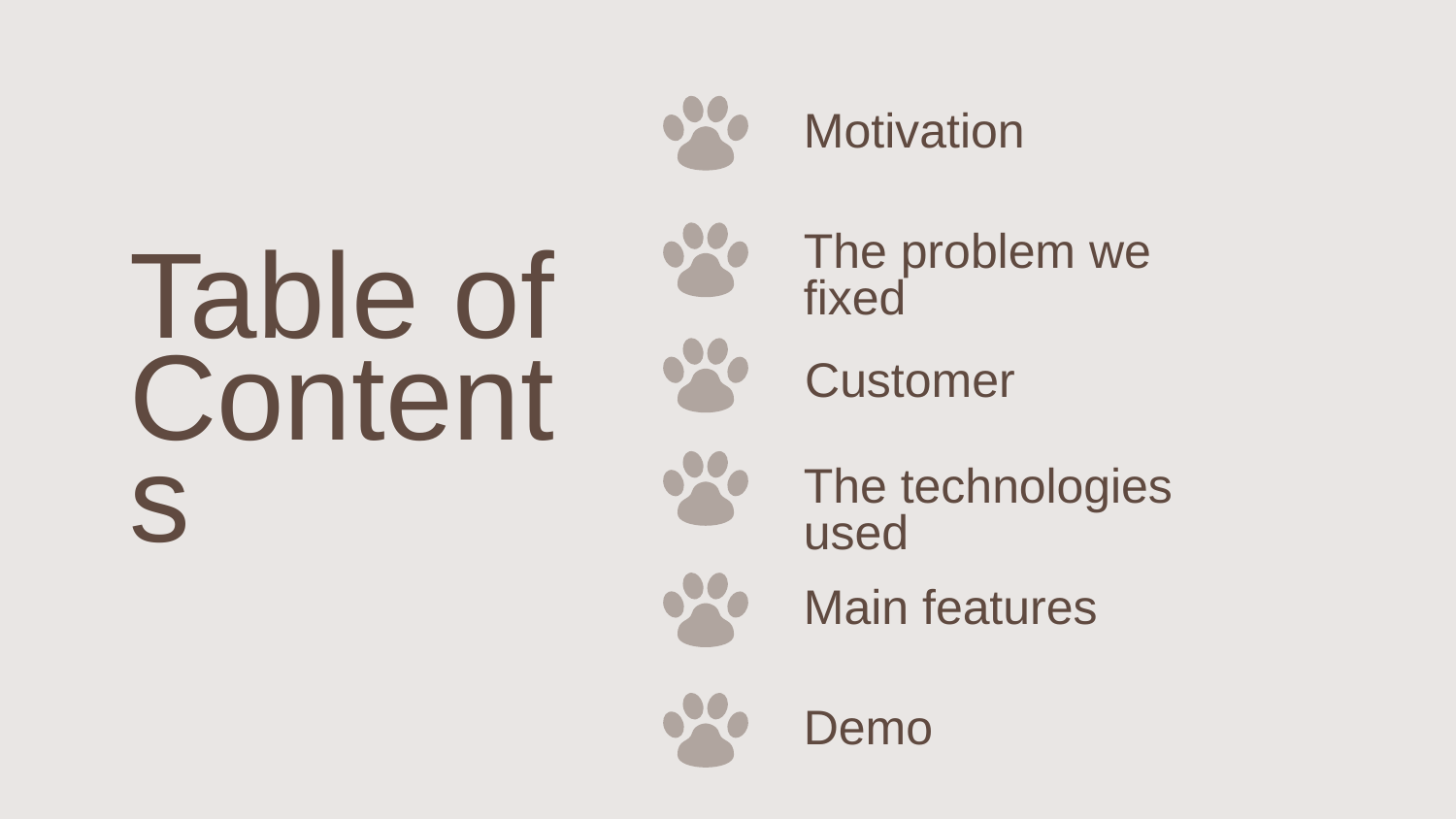

Motivation
The problem we fixed

# Table of Contents

Customer

The technologies used

Main features

Demo